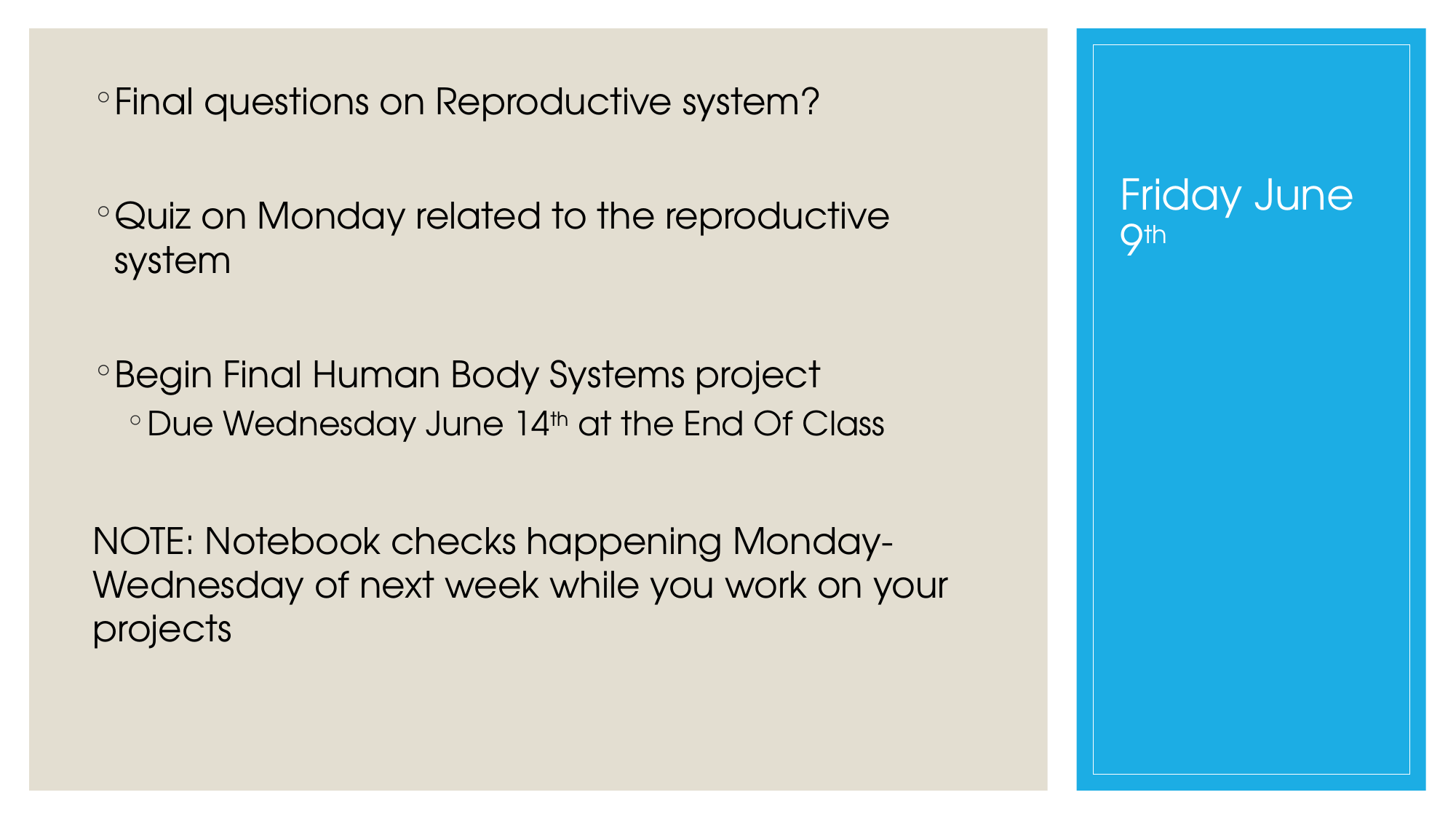

Final questions on Reproductive system?

Quiz on Monday related to the reproductive system

Begin Final Human Body Systems project
Due Wednesday June 14th at the End Of Class

NOTE: Notebook checks happening Monday-Wednesday of next week while you work on your projects
# Friday June 9th